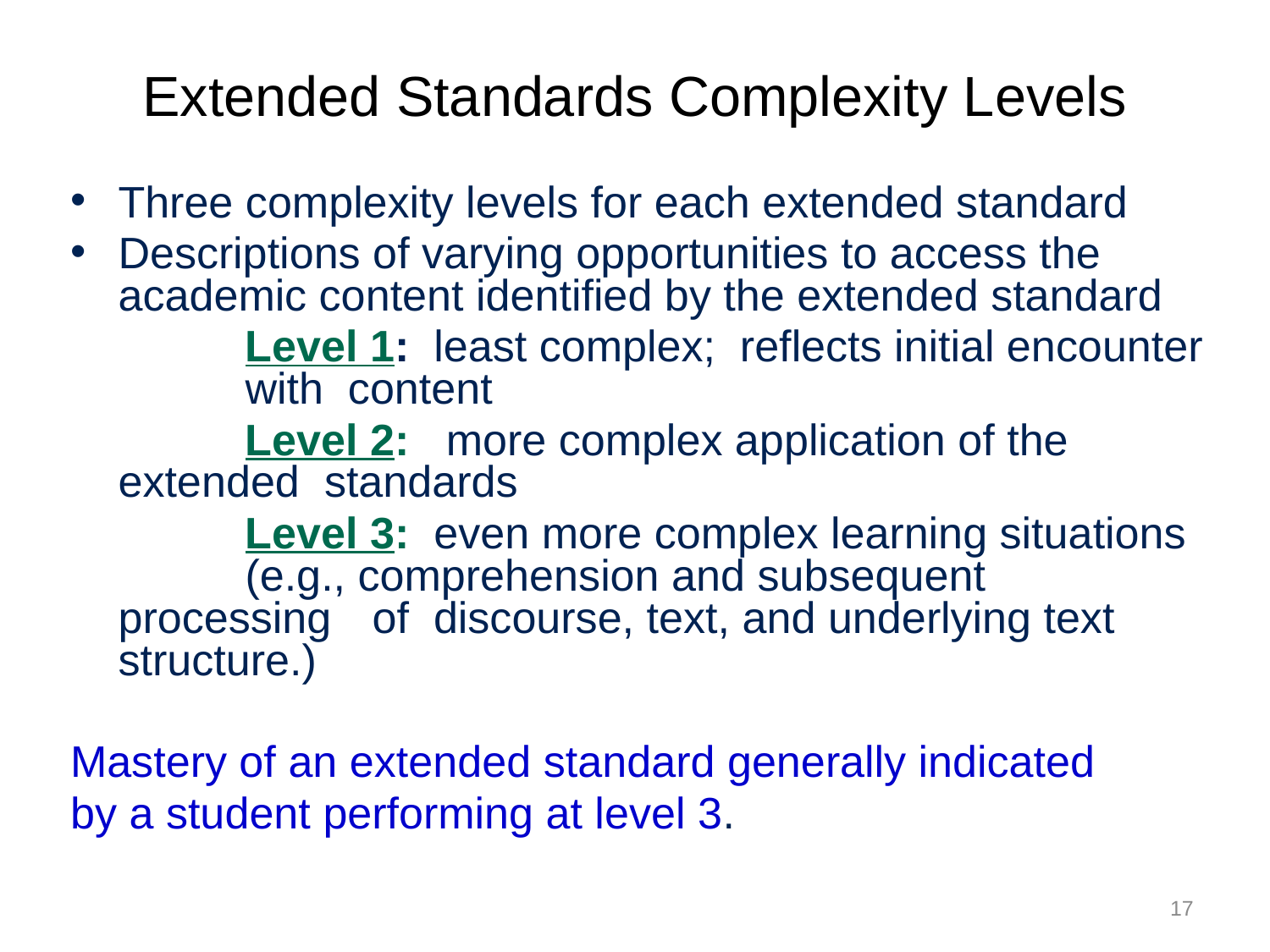

# Extended Standards Complexity Levels
Three complexity levels for each extended standard
Descriptions of varying opportunities to access the  academic content identified by the extended standard
		Level 1:  least complex;  reflects initial encounter 	with  content
		Level 2:   more complex application of the 	extended  standards
		Level 3:  even more complex learning situations 	(e.g., comprehension and subsequent processing 	of  discourse, text, and underlying text structure.)

Mastery of an extended standard generally indicated
by a student performing at level 3.
17